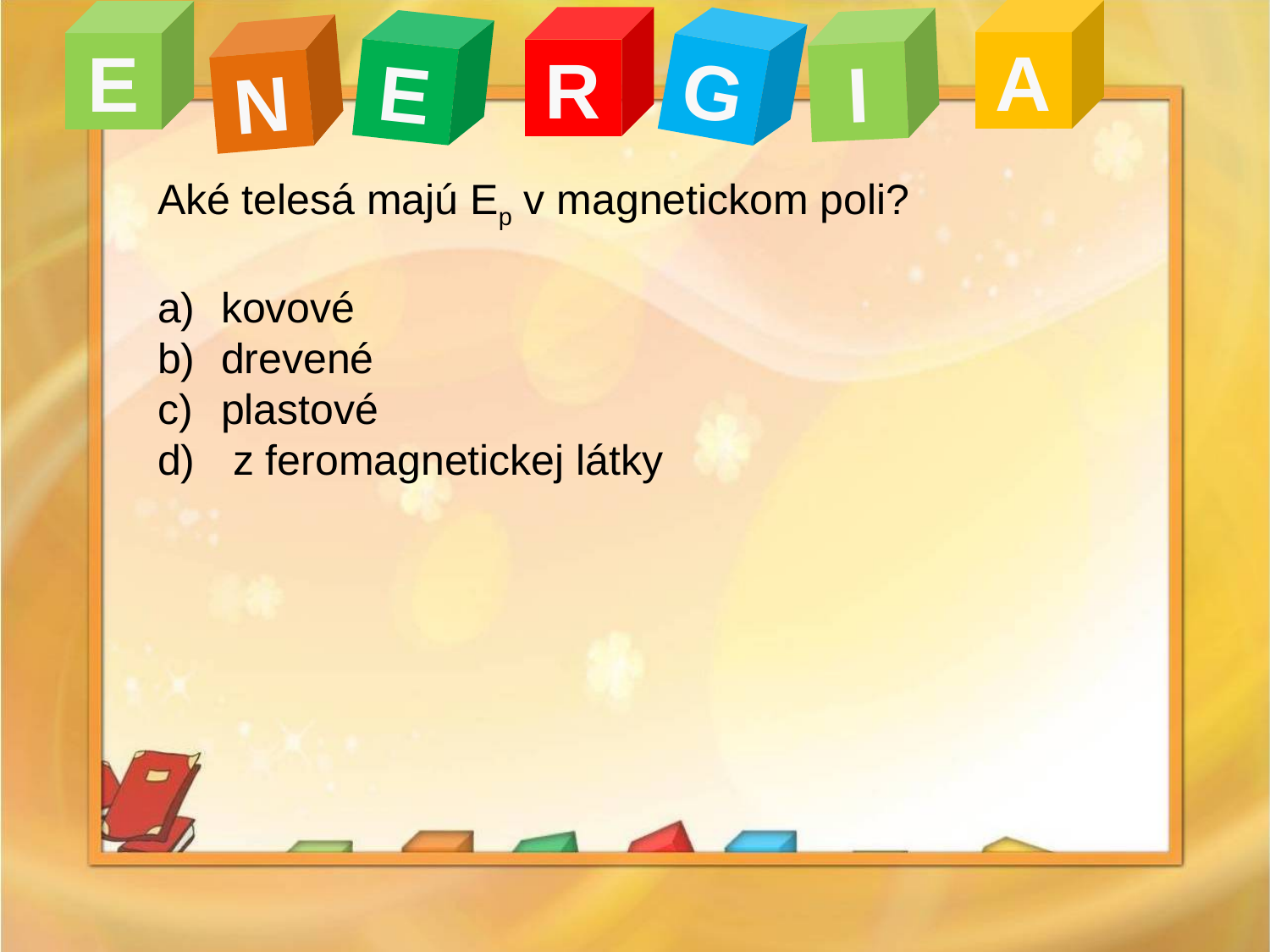

A
E
R
I
G
E
N
Aké telesá majú Ep v magnetickom poli?

kovové
drevené
plastové
 z feromagnetickej látky